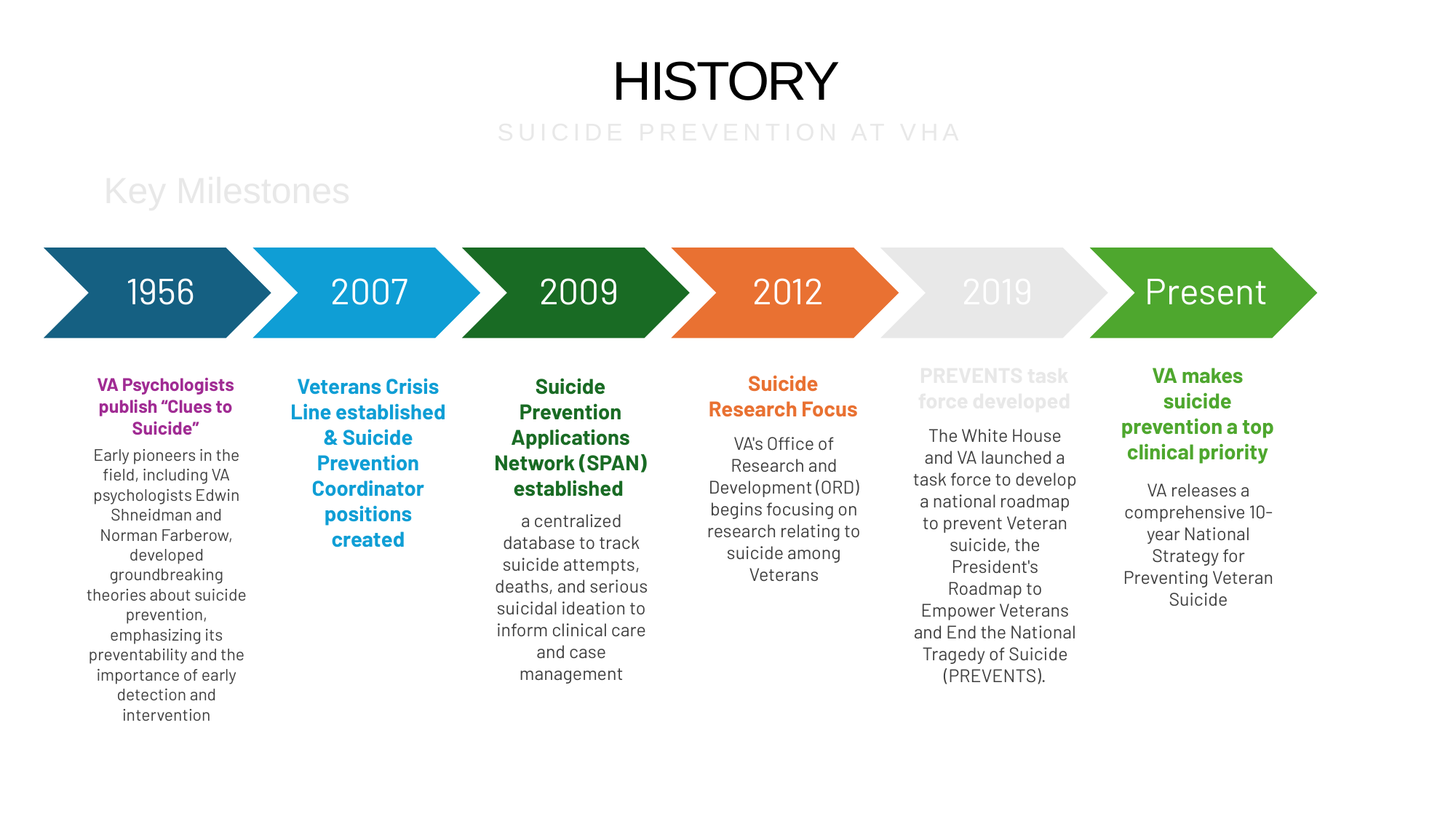

1956
2007
2009
2012
2019
Present
HISTORY
SUICIDE PREVENTION AT VHA
Key Milestones

1956
209
2012
VA makes suicide prevention a top clinical priority
PREVENTS task force developed
Suicide Research Focus

VA's Office of Research and Development (ORD) begins focusing on research relating to suicide among Veterans
VA Psychologists publish “Clues to Suicide”

Early pioneers in the field, including VA psychologists Edwin Shneidman and Norman Farberow, developed groundbreaking theories about suicide prevention, emphasizing its preventability and the importance of early detection and intervention
Veterans Crisis Line established & Suicide Prevention Coordinator positions created
Suicide Prevention Applications Network (SPAN) established

a centralized database to track suicide attempts, deaths, and serious suicidal ideation to inform clinical care and case management

VA releases a comprehensive 10-year National Strategy for Preventing Veteran Suicide

The White House and VA launched a task force to develop a national roadmap to prevent Veteran suicide, the President's Roadmap to Empower Veterans and End the National Tragedy of Suicide (PREVENTS).